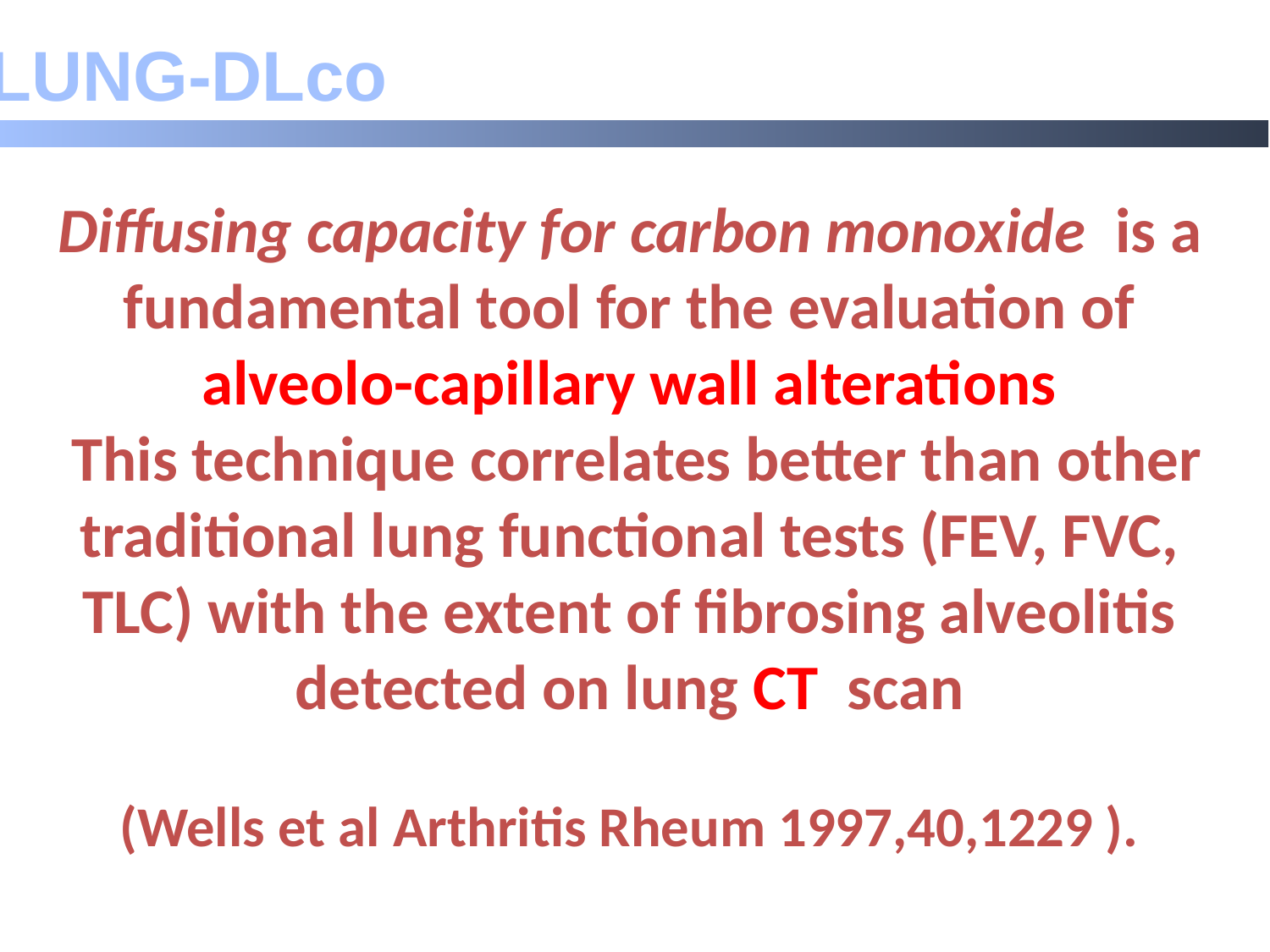

LUNG-DLco

Diffusing capacity for carbon monoxide  is a fundamental tool for the evaluation of alveolo-capillary wall alterations
  This technique correlates better than other  traditional lung functional tests (FEV, FVC, TLC) with the extent of fibrosing alveolitis detected on lung CT  scan

(Wells et al Arthritis Rheum 1997,40,1229 ).